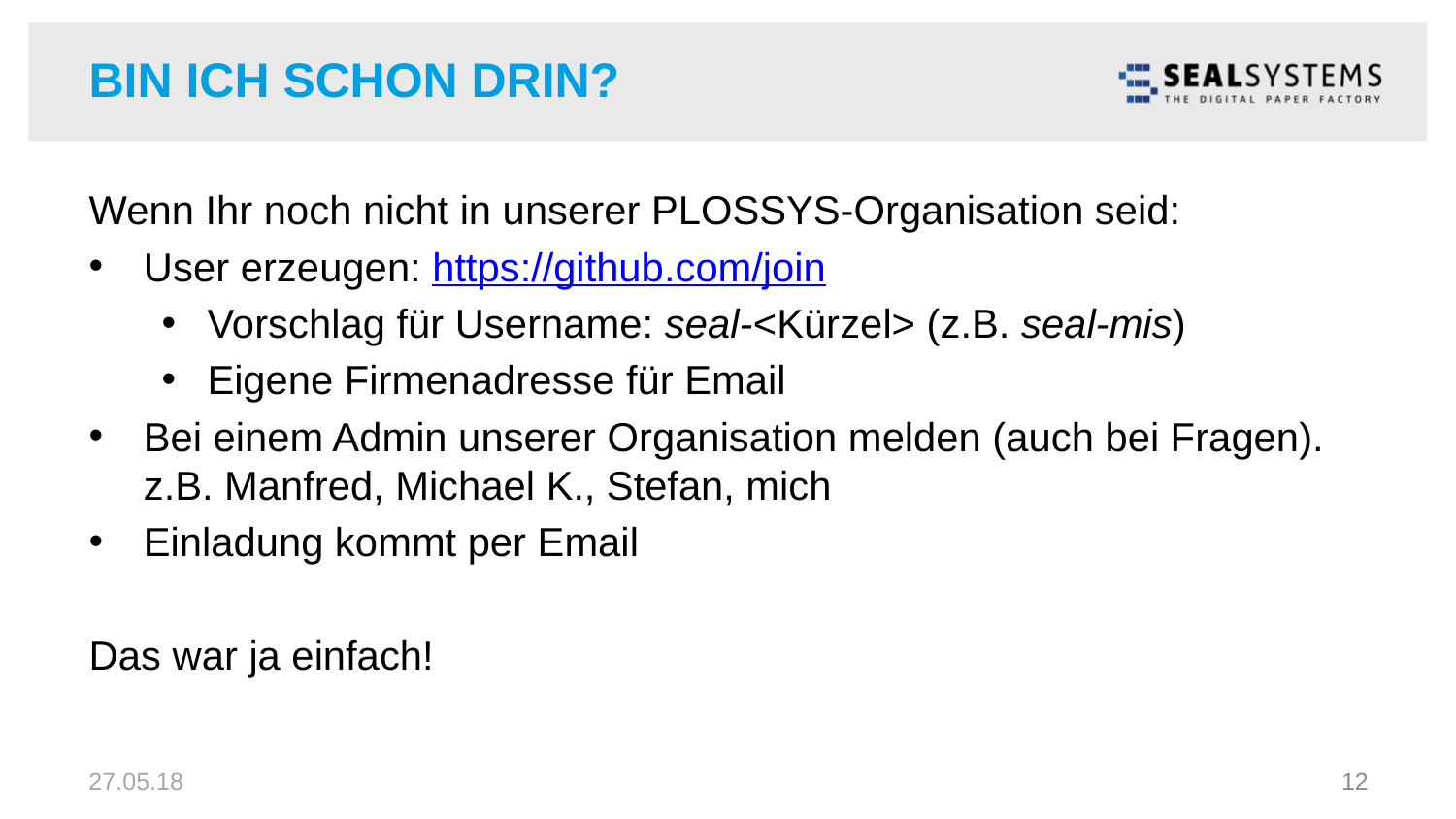

# Bin ich schon drin?
Wenn Ihr noch nicht in unserer PLOSSYS-Organisation seid:
User erzeugen: https://github.com/join
Vorschlag für Username: seal-<Kürzel> (z.B. seal-mis)
Eigene Firmenadresse für Email
Bei einem Admin unserer Organisation melden (auch bei Fragen).
z.B. Manfred, Michael K., Stefan, mich
Einladung kommt per Email

Das war ja einfach!
27.05.18
12